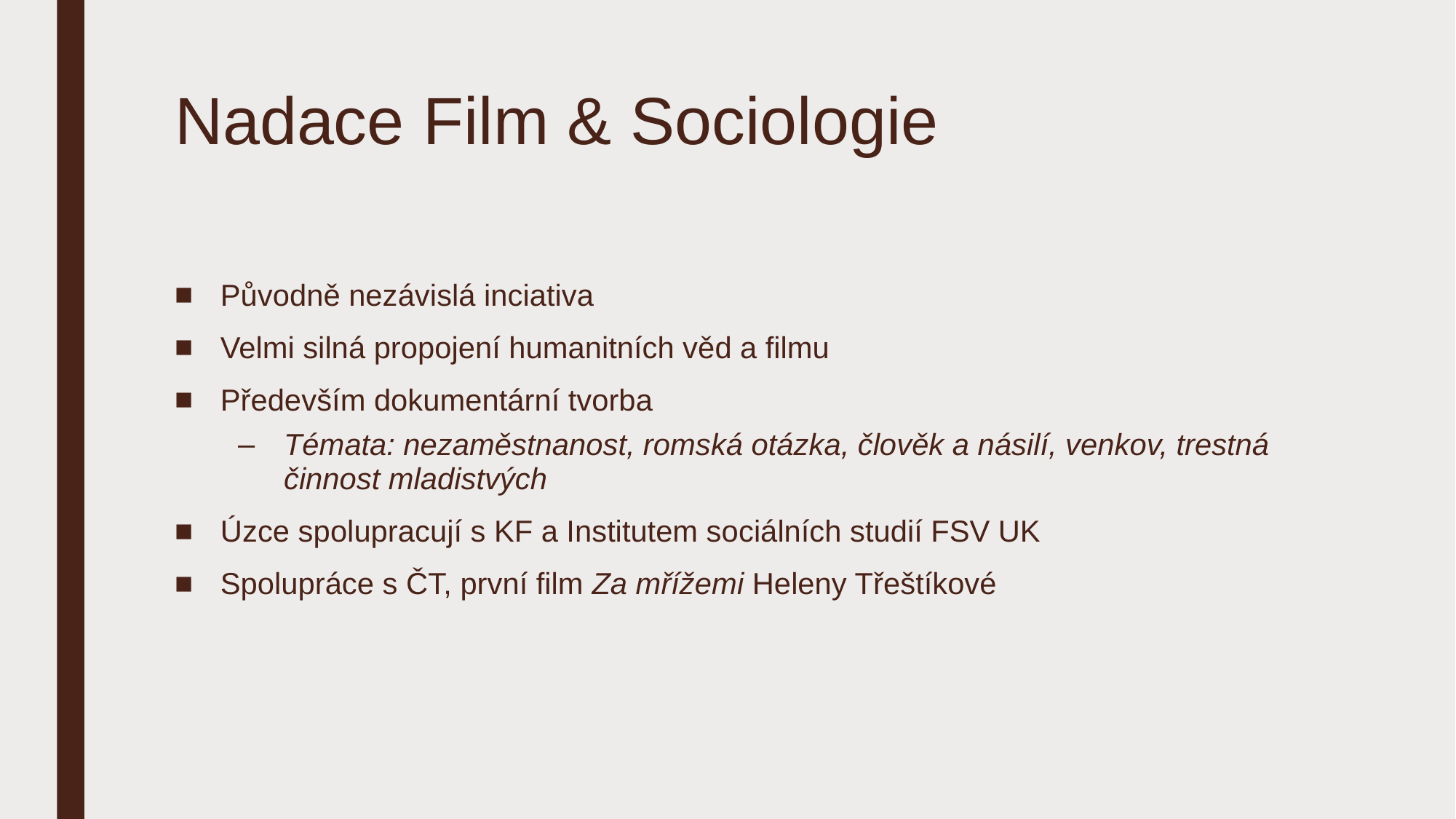

# Nadace Film & Sociologie
Původně nezávislá inciativa
Velmi silná propojení humanitních věd a filmu
Především dokumentární tvorba
Témata: nezaměstnanost, romská otázka, člověk a násilí, venkov, trestná činnost mladistvých
Úzce spolupracují s KF a Institutem sociálních studií FSV UK
Spolupráce s ČT, první film Za mřížemi Heleny Třeštíkové